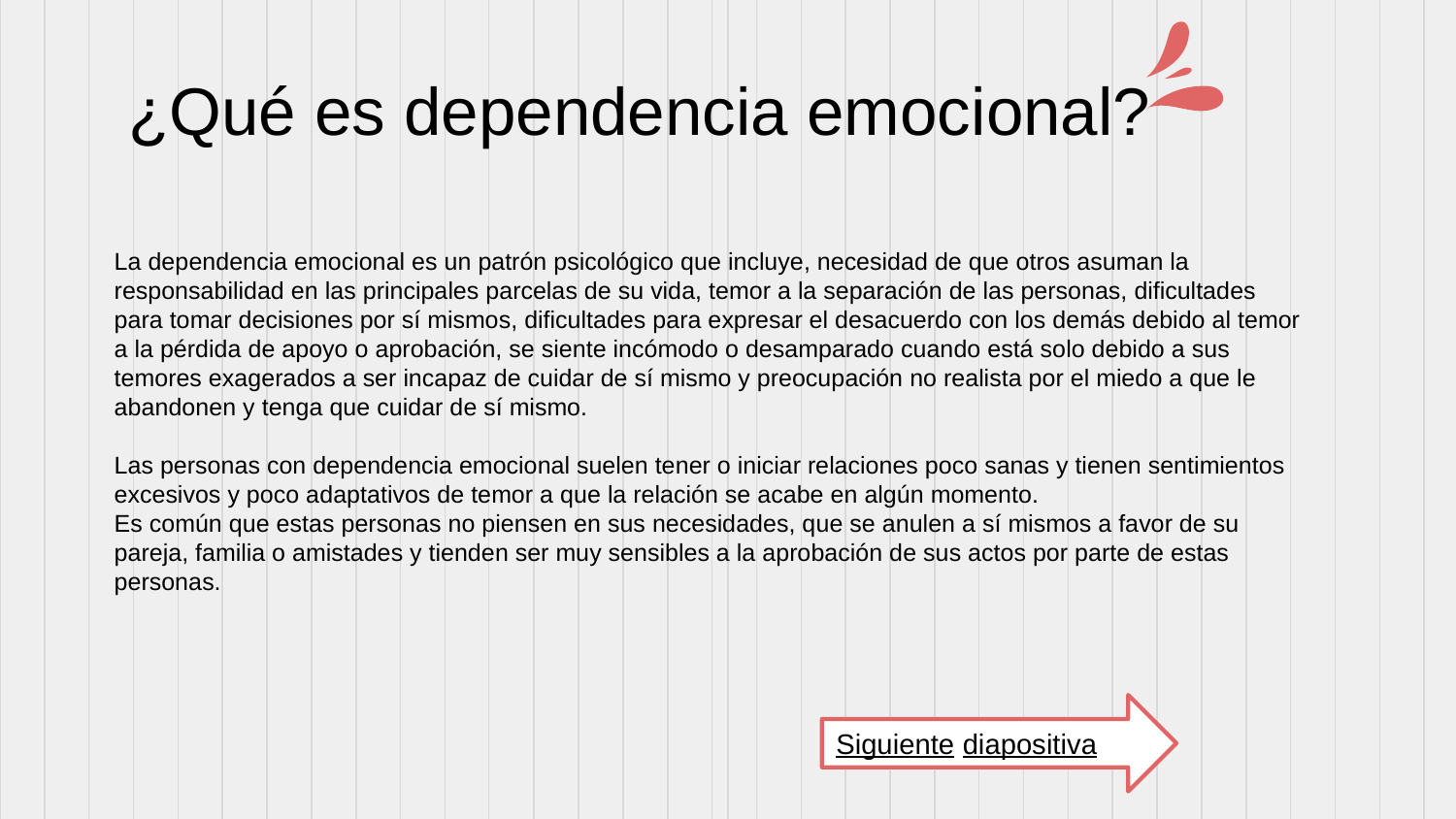

# ¿Qué es dependencia emocional?

La dependencia emocional es un patrón psicológico que incluye, necesidad de que otros asuman la responsabilidad en las principales parcelas de su vida, temor a la separación de las personas, dificultades para tomar decisiones por sí mismos, dificultades para expresar el desacuerdo con los demás debido al temor a la pérdida de apoyo o aprobación, se siente incómodo o desamparado cuando está solo debido a sus temores exagerados a ser incapaz de cuidar de sí mismo y preocupación no realista por el miedo a que le abandonen y tenga que cuidar de sí mismo.

Las personas con dependencia emocional suelen tener o iniciar relaciones poco sanas y tienen sentimientos excesivos y poco adaptativos de temor a que la relación se acabe en algún momento.
Es común que estas personas no piensen en sus necesidades, que se anulen a sí mismos a favor de su pareja, familia o amistades y tienden ser muy sensibles a la aprobación de sus actos por parte de estas personas.
Siguiente diapositiva